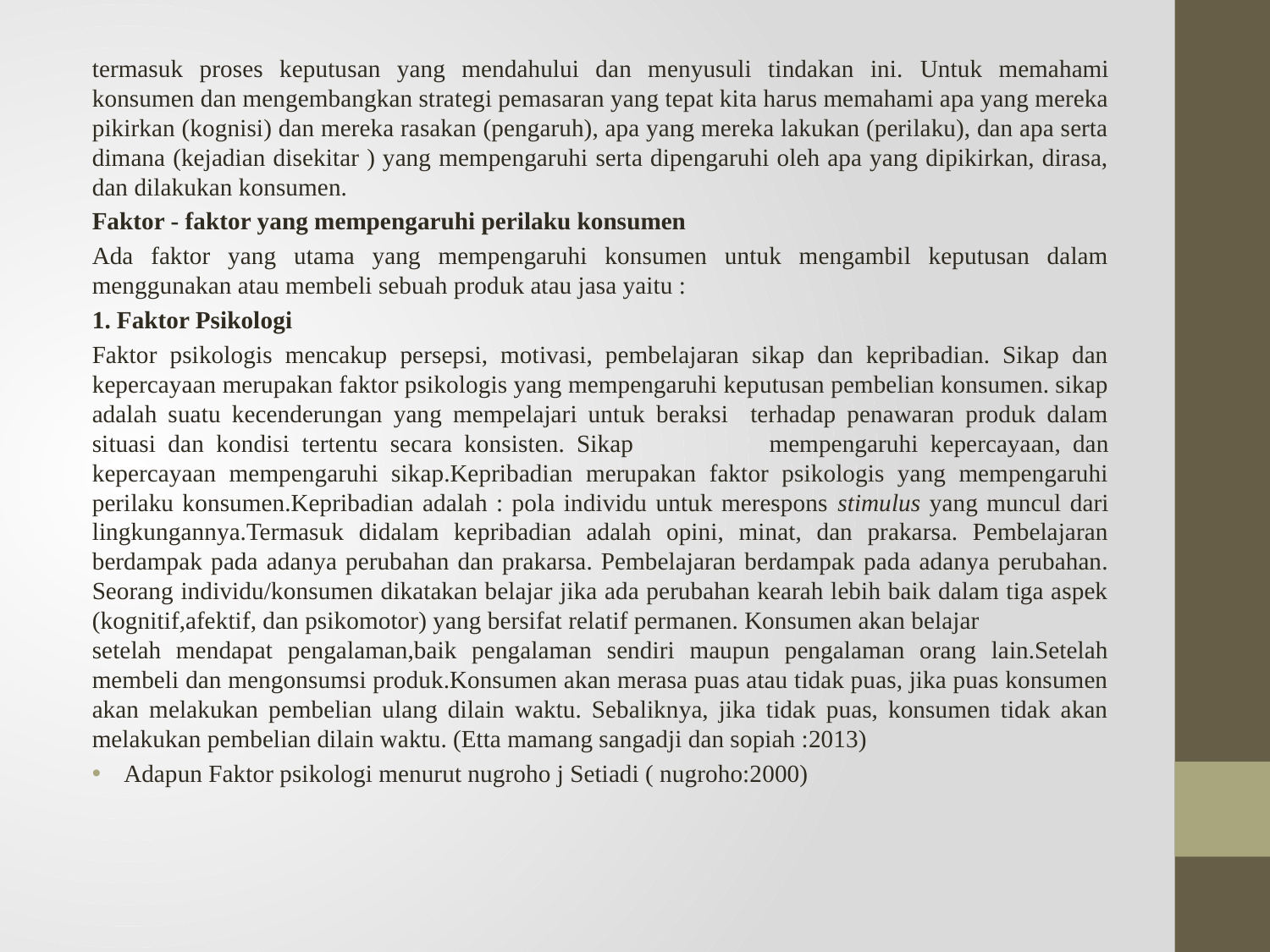

termasuk proses keputusan yang mendahului dan menyusuli tindakan ini. Untuk memahami konsumen dan mengembangkan strategi pemasaran yang tepat kita harus memahami apa yang mereka pikirkan (kognisi) dan mereka rasakan (pengaruh), apa yang mereka lakukan (perilaku), dan apa serta dimana (kejadian disekitar ) yang mempengaruhi serta dipengaruhi oleh apa yang dipikirkan, dirasa, dan dilakukan konsumen.
Faktor - faktor yang mempengaruhi perilaku konsumen
Ada faktor yang utama yang mempengaruhi konsumen untuk mengambil keputusan dalam menggunakan atau membeli sebuah produk atau jasa yaitu :
1. Faktor Psikologi
Faktor psikologis mencakup persepsi, motivasi, pembelajaran sikap dan kepribadian. Sikap dan kepercayaan merupakan faktor psikologis yang mempengaruhi keputusan pembelian konsumen. sikap adalah suatu kecenderungan yang mempelajari untuk beraksi  terhadap penawaran produk dalam situasi dan kondisi tertentu secara konsisten. Sikap 	mempengaruhi kepercayaan, dan kepercayaan mempengaruhi sikap.Kepribadian merupakan faktor psikologis yang mempengaruhi perilaku konsumen.Kepribadian adalah : pola individu untuk merespons stimulus yang muncul dari lingkungannya.Termasuk didalam kepribadian adalah opini, minat, dan prakarsa. Pembelajaran berdampak pada adanya perubahan dan prakarsa. Pembelajaran berdampak pada adanya perubahan. Seorang individu/konsumen dikatakan belajar jika ada perubahan kearah lebih baik dalam tiga aspek (kognitif,afektif, dan psikomotor) yang bersifat relatif permanen. Konsumen akan belajar 	setelah mendapat pengalaman,baik pengalaman sendiri maupun pengalaman orang lain.Setelah membeli dan mengonsumsi produk.Konsumen akan merasa puas atau tidak puas, jika puas konsumen akan melakukan pembelian ulang dilain waktu. Sebaliknya, jika tidak puas, konsumen tidak akan melakukan pembelian dilain waktu. (Etta mamang sangadji dan sopiah :2013)
Adapun Faktor psikologi menurut nugroho j Setiadi ( nugroho:2000)